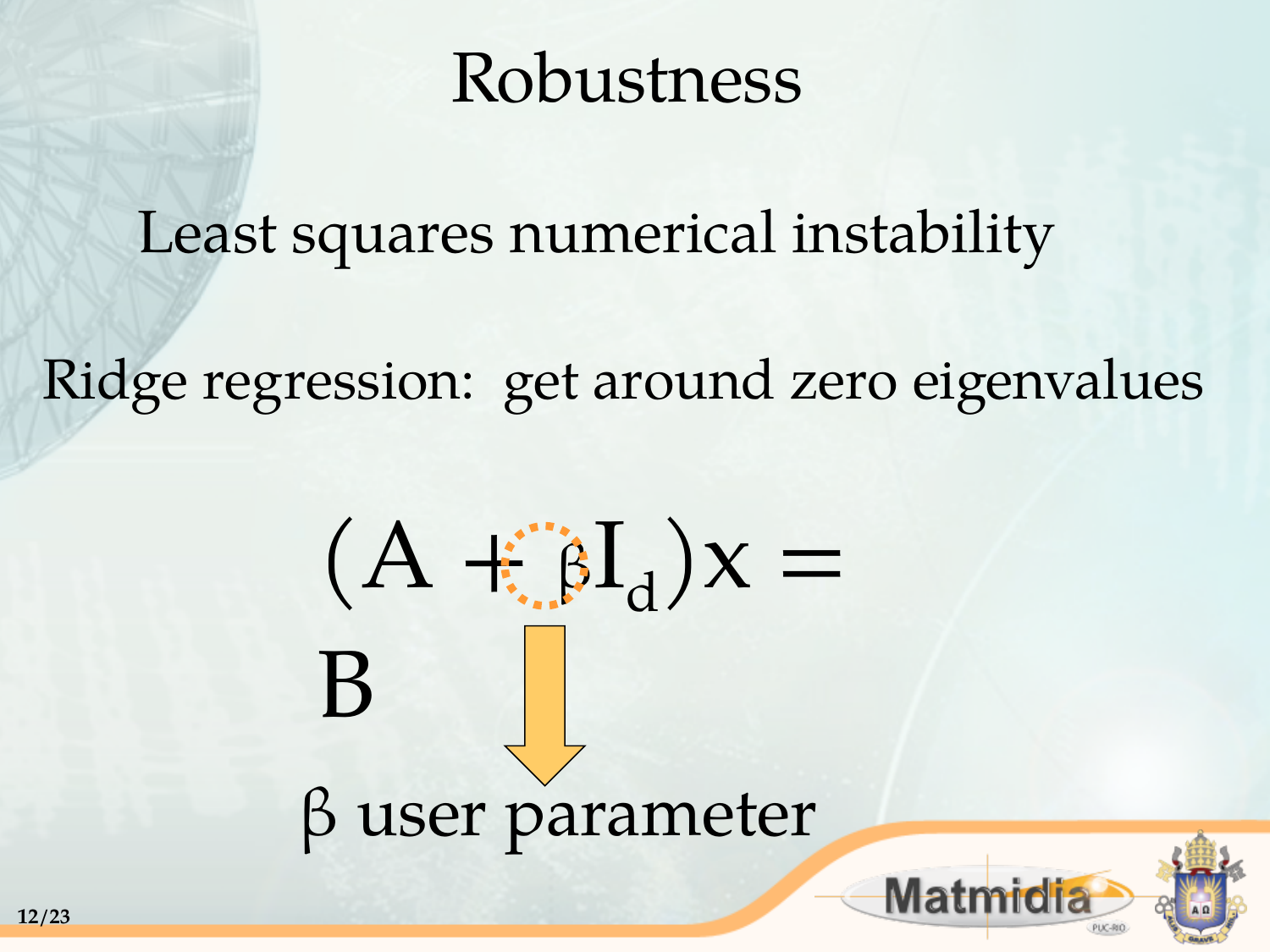

# Robustness
Least squares numerical instability
Ridge regression:  get around zero eigenvalues
(A + βId)x = B

β user parameter
12/23